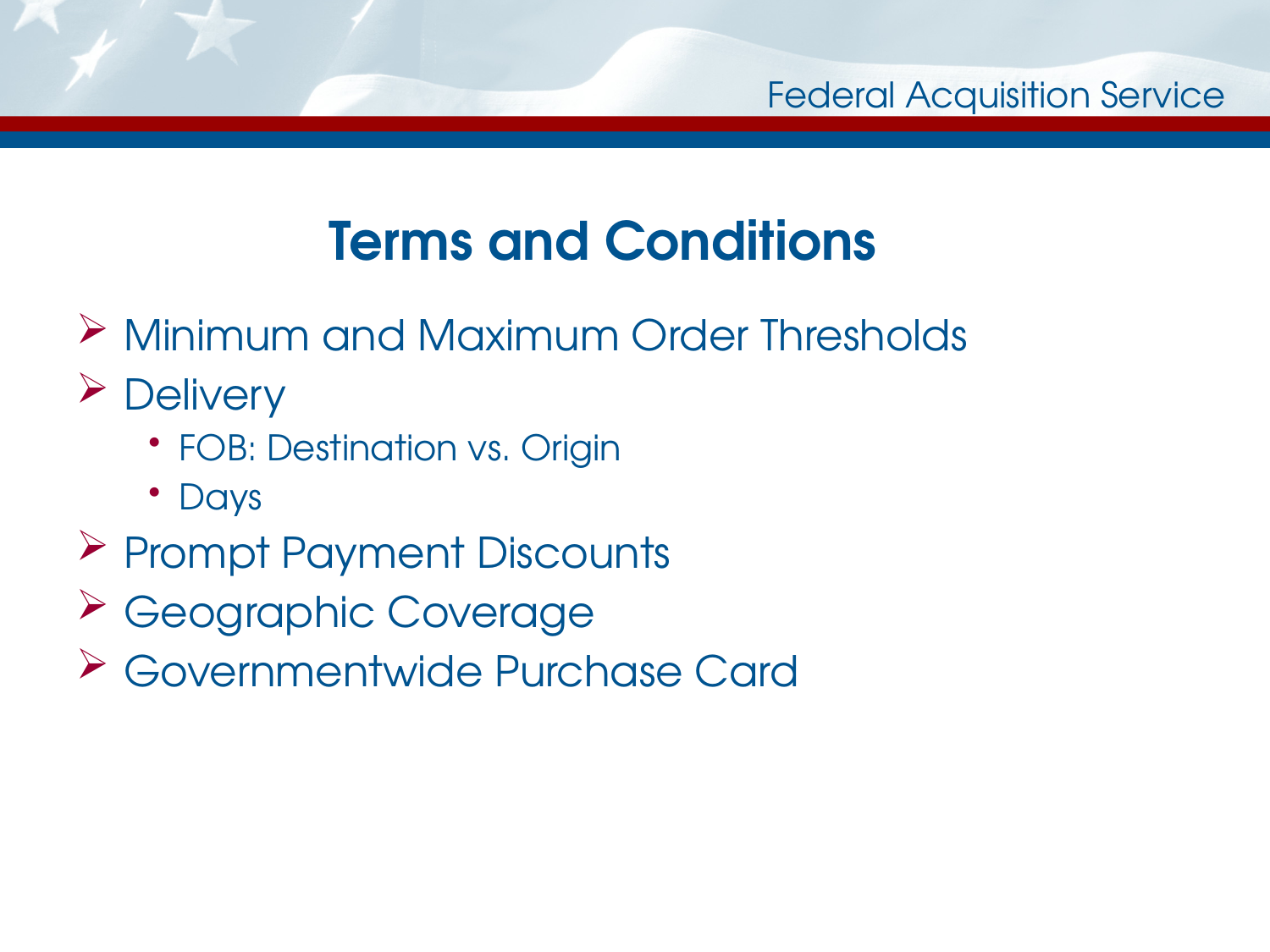

# Terms and Conditions
Minimum and Maximum Order Thresholds
Delivery
FOB: Destination vs. Origin
Days
Prompt Payment Discounts
Geographic Coverage
Governmentwide Purchase Card